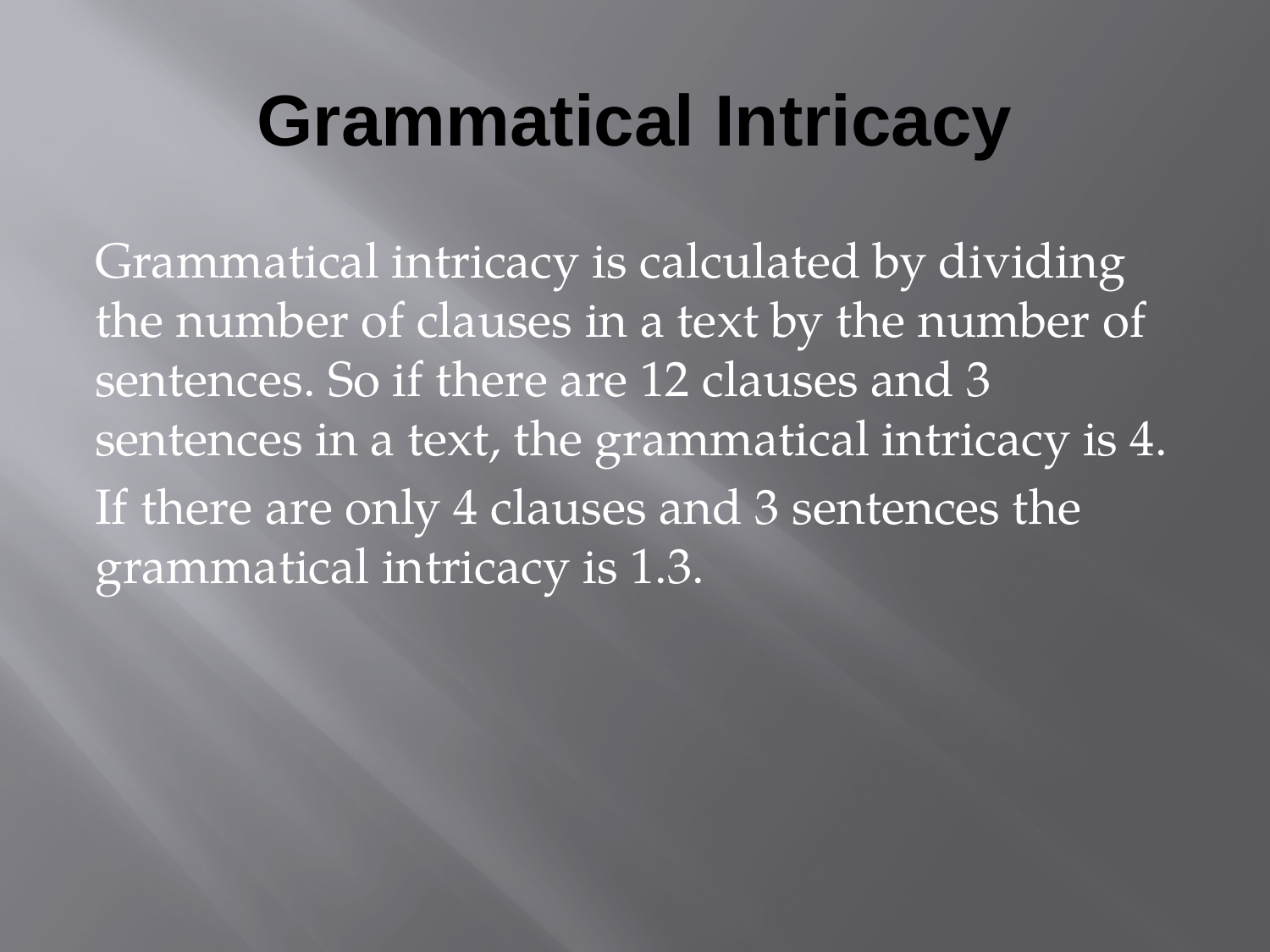

# Grammatical Intricacy
Grammatical intricacy is calculated by dividing the number of clauses in a text by the number of sentences. So if there are 12 clauses and 3 sentences in a text, the grammatical intricacy is 4.
If there are only 4 clauses and 3 sentences the grammatical intricacy is 1.3.